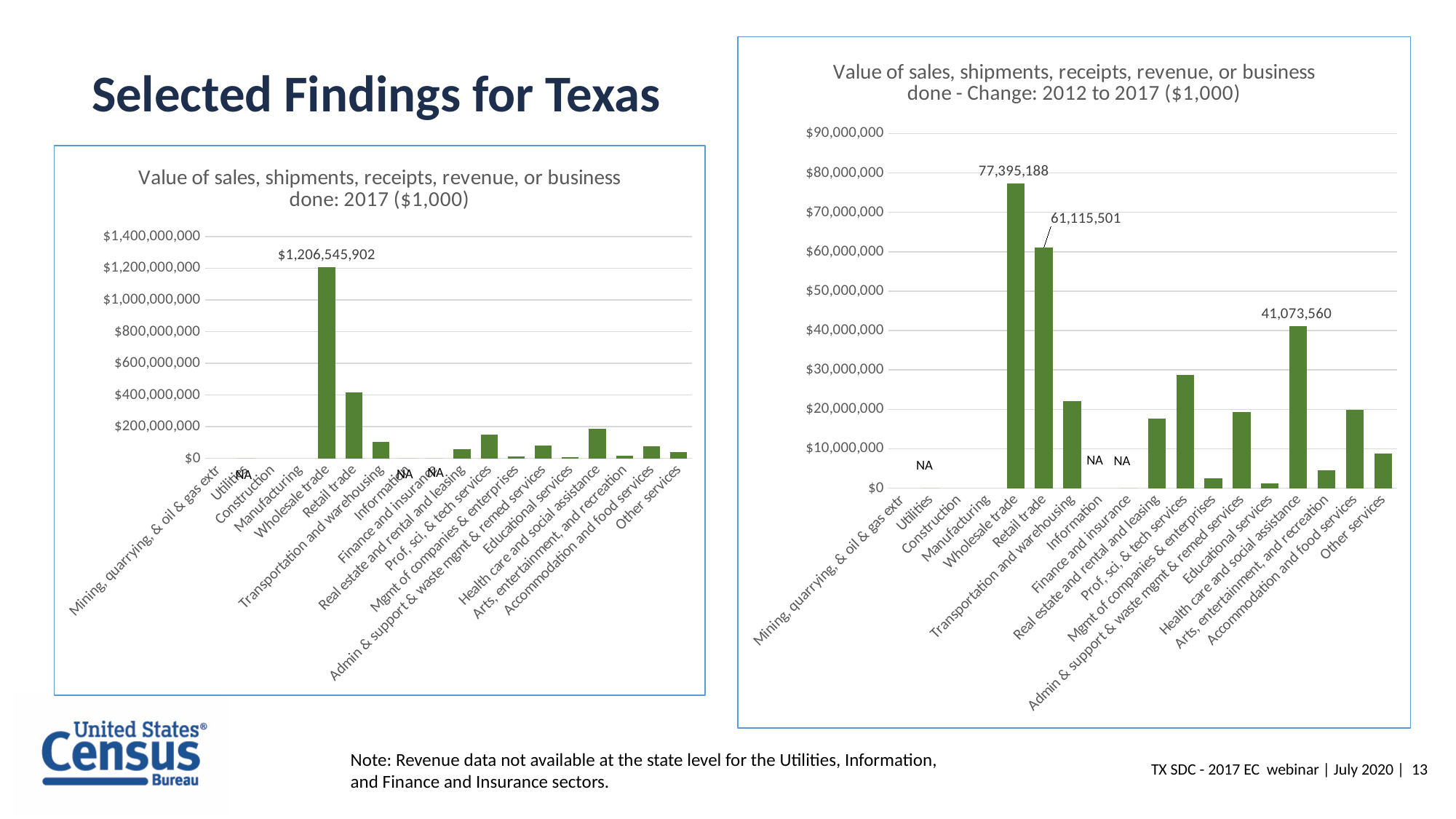

### Chart:

| Category | Value of sales, shipments, receipts, revenue, or business done - Change: 2012 to 2017 ($1,000) |
|---|---|
| Mining, quarrying, & oil & gas extr | None |
| Utilities | 0.0 |
| Construction | None |
| Manufacturing | None |
| Wholesale trade | 77395188.0 |
| Retail trade | 61115501.0 |
| Transportation and warehousing | 22153334.0 |
| Information | None |
| Finance and insurance | 0.0 |
| Real estate and rental and leasing | 17685937.0 |
| Prof, sci, & tech services | 28817107.0 |
| Mgmt of companies & enterprises | 2473440.0 |
| Admin & support & waste mgmt & remed services | 19353436.0 |
| Educational services | 1240579.0 |
| Health care and social assistance | 41073560.0 |
| Arts, entertainment, and recreation | 4554777.0 |
| Accommodation and food services | 19888572.0 |
| Other services | 8836151.0 |
Selected Findings for Texas

### Chart:

| Category | Value of sales, shipments, receipts, revenue, or business done: 2017 ($1,000) |
|---|---|
| Mining, quarrying, & oil & gas extr | None |
| Utilities | 0.0 |
| Construction | None |
| Manufacturing | None |
| Wholesale trade | 1206545902.0 |
| Retail trade | 417231877.0 |
| Transportation and warehousing | 101947033.0 |
| Information | 0.0 |
| Finance and insurance | 0.0 |
| Real estate and rental and leasing | 56443355.0 |
| Prof, sci, & tech services | 150903288.0 |
| Mgmt of companies & enterprises | 11691972.0 |
| Admin & support & waste mgmt & remed services | 80003853.0 |
| Educational services | 5063355.0 |
| Health care and social assistance | 186108690.0 |
| Arts, entertainment, and recreation | 14841616.0 |
| Accommodation and food services | 74369383.0 |
| Other services | 39008333.0 |
NA
NA
NA
NA
NA
NA
Note: Revenue data not available at the state level for the Utilities, Information, and Finance and Insurance sectors.
TX SDC - 2017 EC  webinar | July 2020 |  13